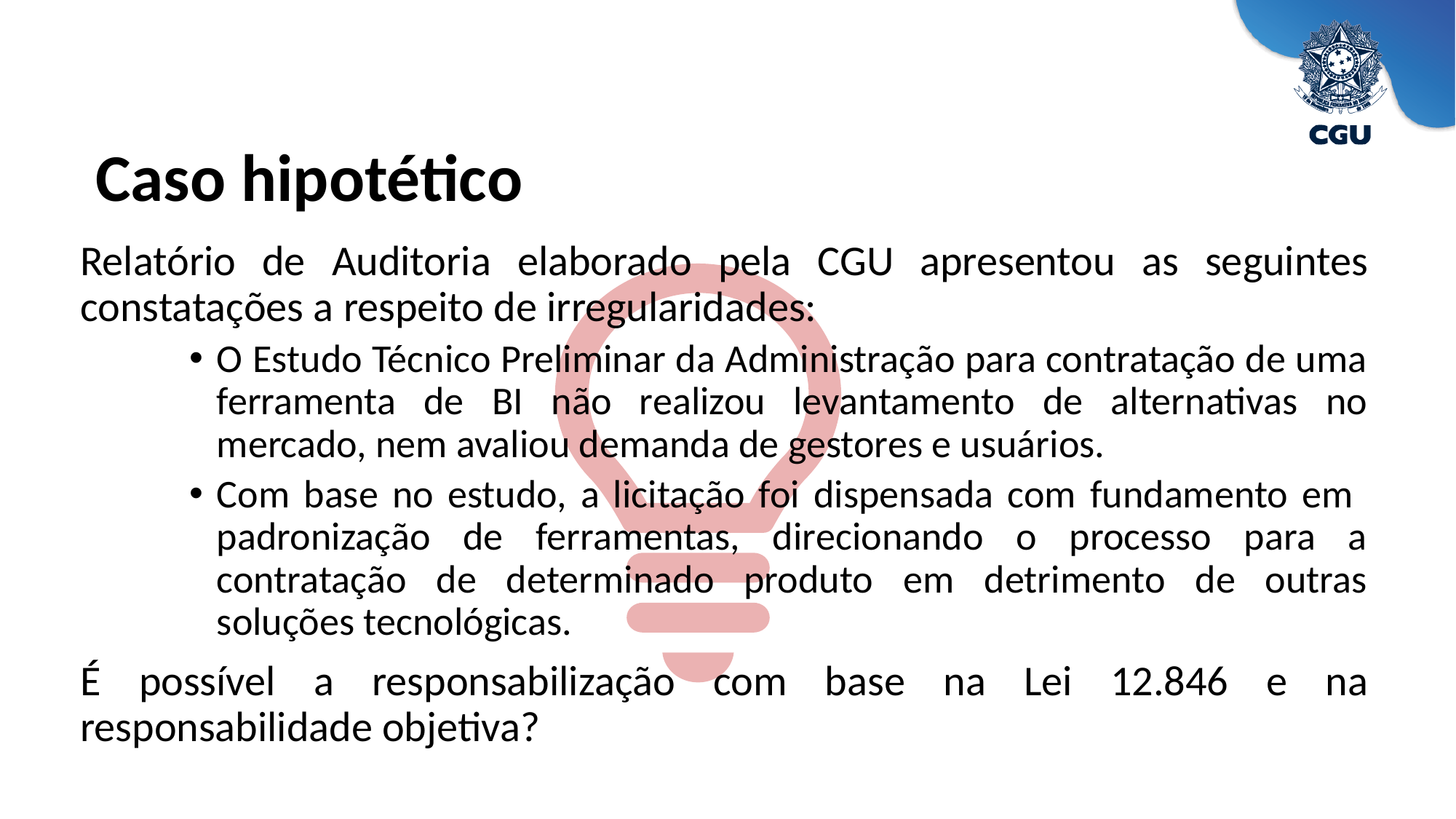

Caso hipotético

Relatório de Auditoria elaborado pela CGU apresentou as seguintes constatações a respeito de irregularidades:
O Estudo Técnico Preliminar da Administração para contratação de uma ferramenta de BI não realizou levantamento de alternativas no mercado, nem avaliou demanda de gestores e usuários.
Com base no estudo, a licitação foi dispensada com fundamento em  padronização de ferramentas, direcionando o processo para a contratação de determinado produto em detrimento de outras soluções tecnológicas.
É possível a responsabilização com base na Lei 12.846 e na responsabilidade objetiva?